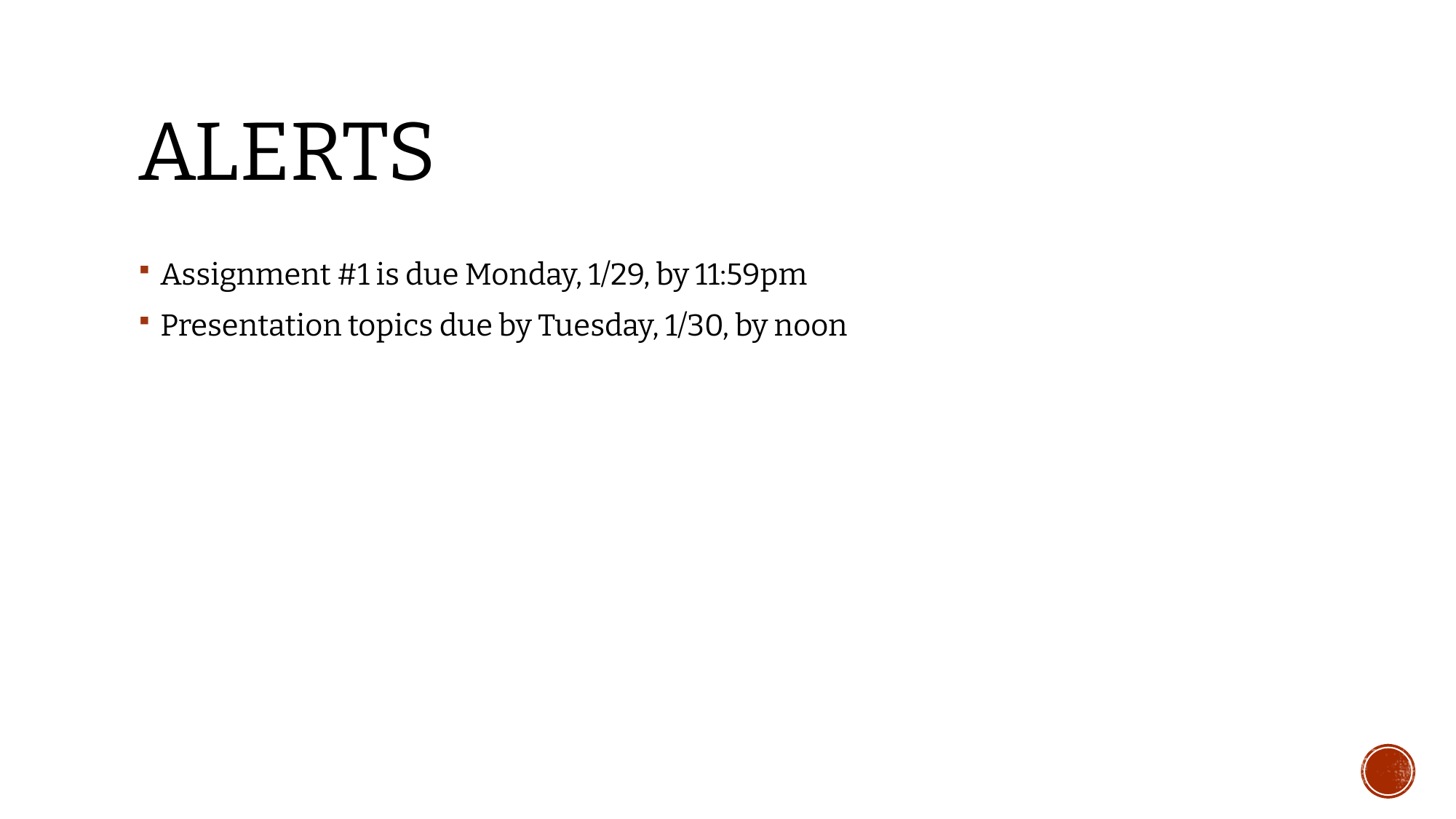

# ALERTS
Assignment #1 is due Monday, 1/29, by 11:59pm
Presentation topics due by Tuesday, 1/30, by noon